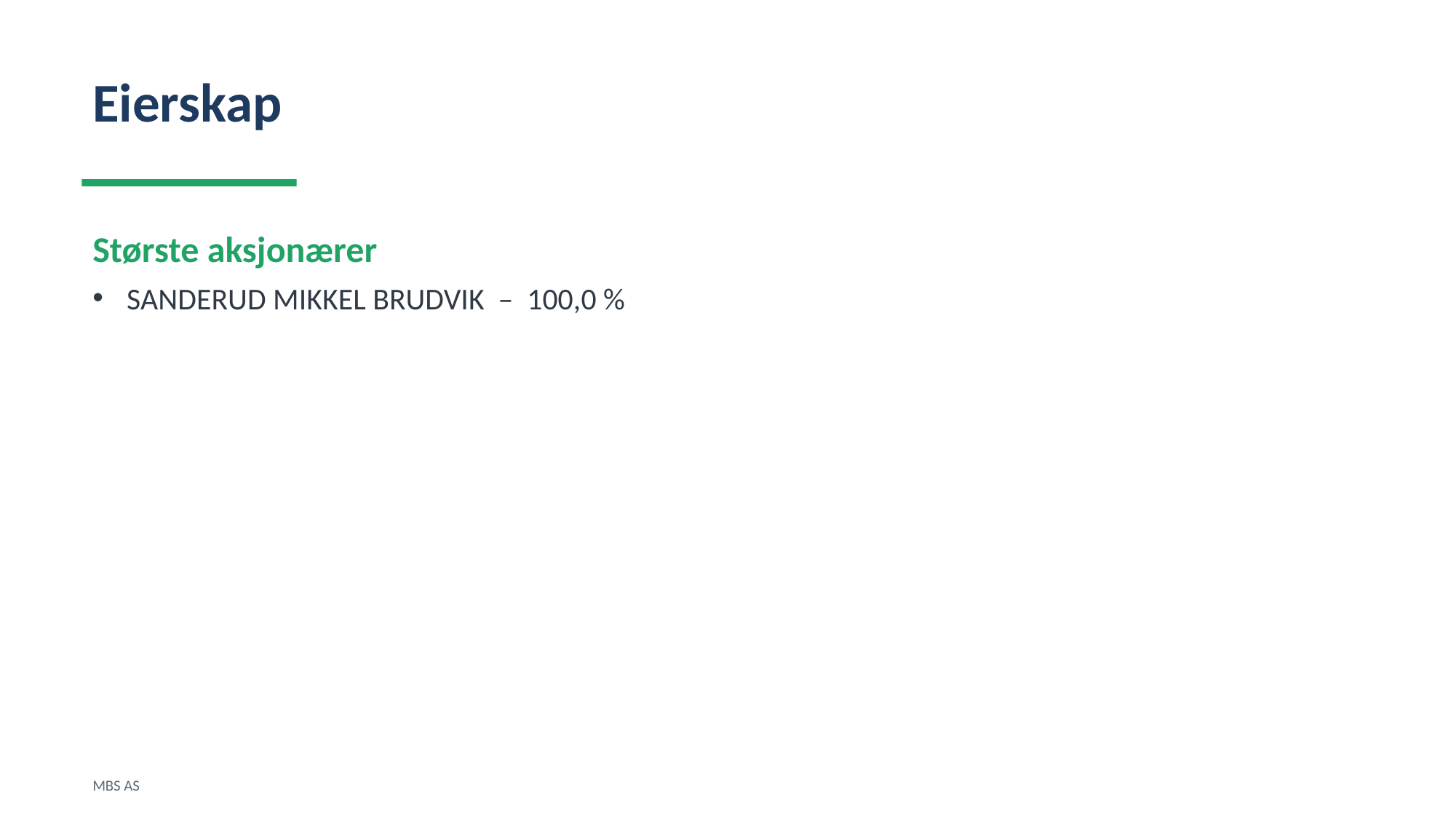

Eierskap

Største aksjonærer
SANDERUD MIKKEL BRUDVIK  –  100,0 %
MBS AS